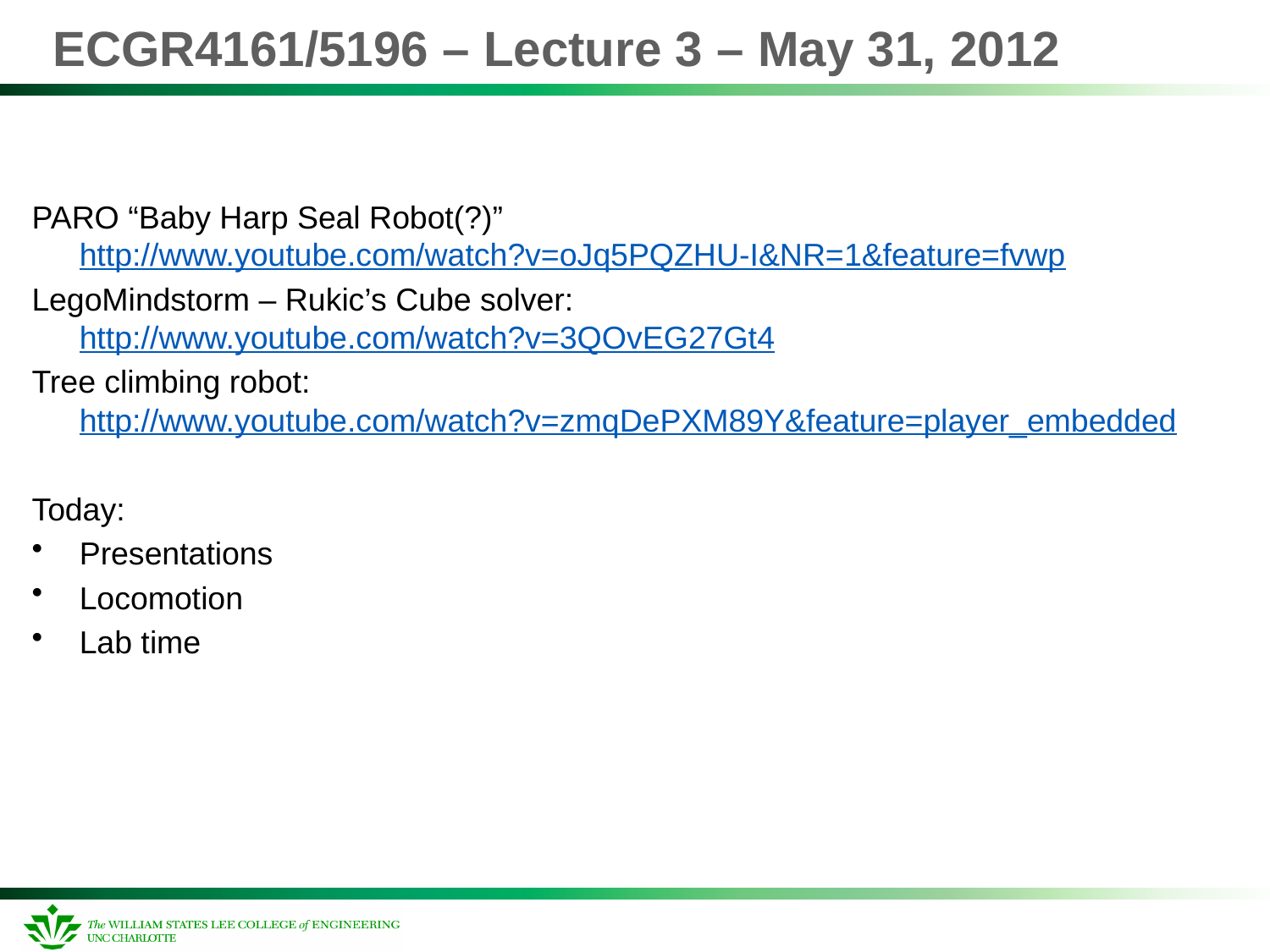

# ECGR4161/5196 – Lecture 3 – May 31, 2012
PARO “Baby Harp Seal Robot(?)”
http://www.youtube.com/watch?v=oJq5PQZHU-I&NR=1&feature=fvwp
LegoMindstorm – Rukic’s Cube solver:  http://www.youtube.com/watch?v=3QOvEG27Gt4
Tree climbing robot:  http://www.youtube.com/watch?v=zmqDePXM89Y&feature=player_embedded

Today:
Presentations
Locomotion
Lab time